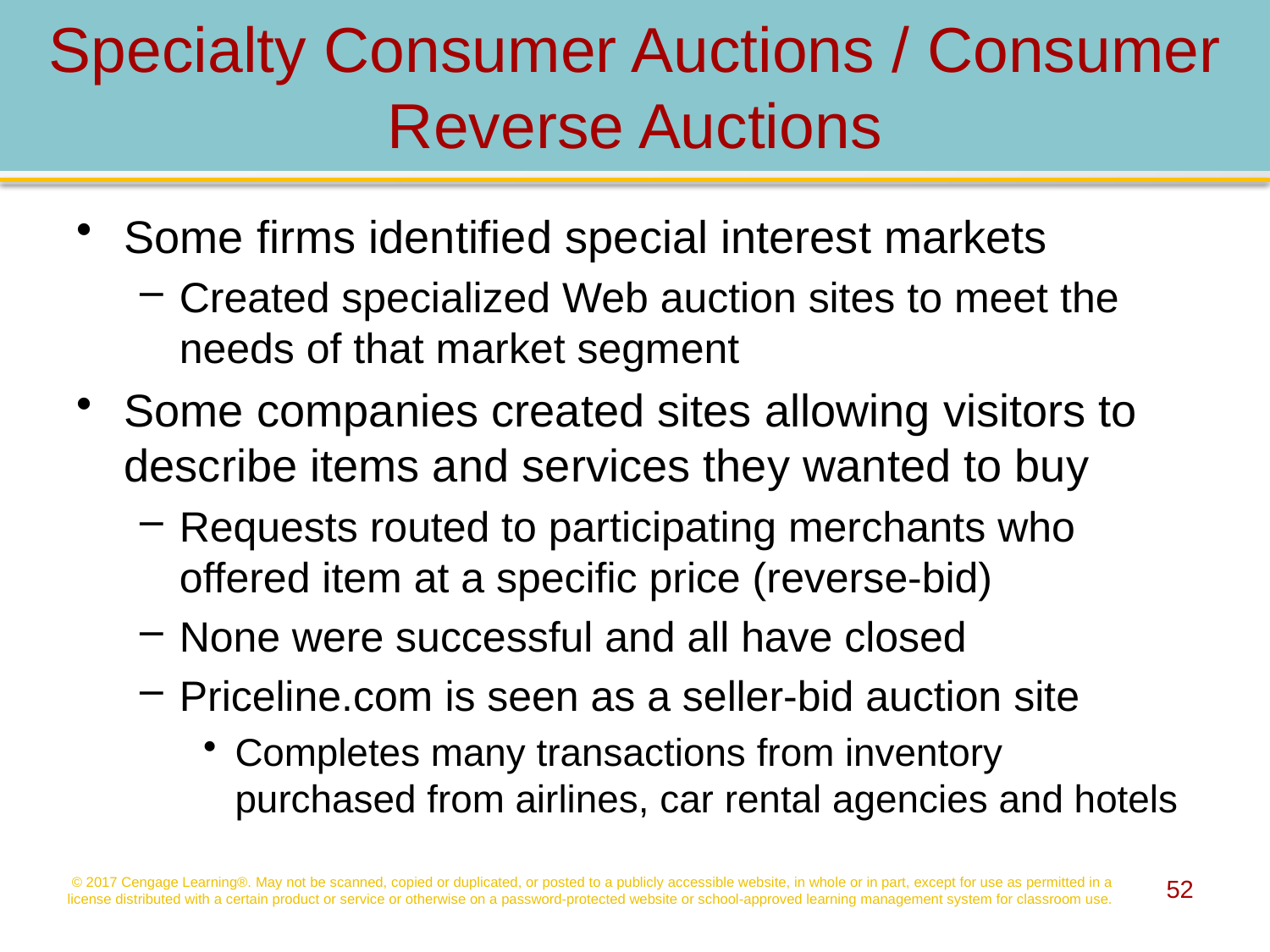

# Specialty Consumer Auctions / Consumer Reverse Auctions
Some firms identified special interest markets
Created specialized Web auction sites to meet the needs of that market segment
Some companies created sites allowing visitors to describe items and services they wanted to buy
Requests routed to participating merchants who offered item at a specific price (reverse-bid)
None were successful and all have closed
Priceline.com is seen as a seller-bid auction site
Completes many transactions from inventory purchased from airlines, car rental agencies and hotels
© 2017 Cengage Learning®. May not be scanned, copied or duplicated, or posted to a publicly accessible website, in whole or in part, except for use as permitted in a license distributed with a certain product or service or otherwise on a password-protected website or school-approved learning management system for classroom use.
52